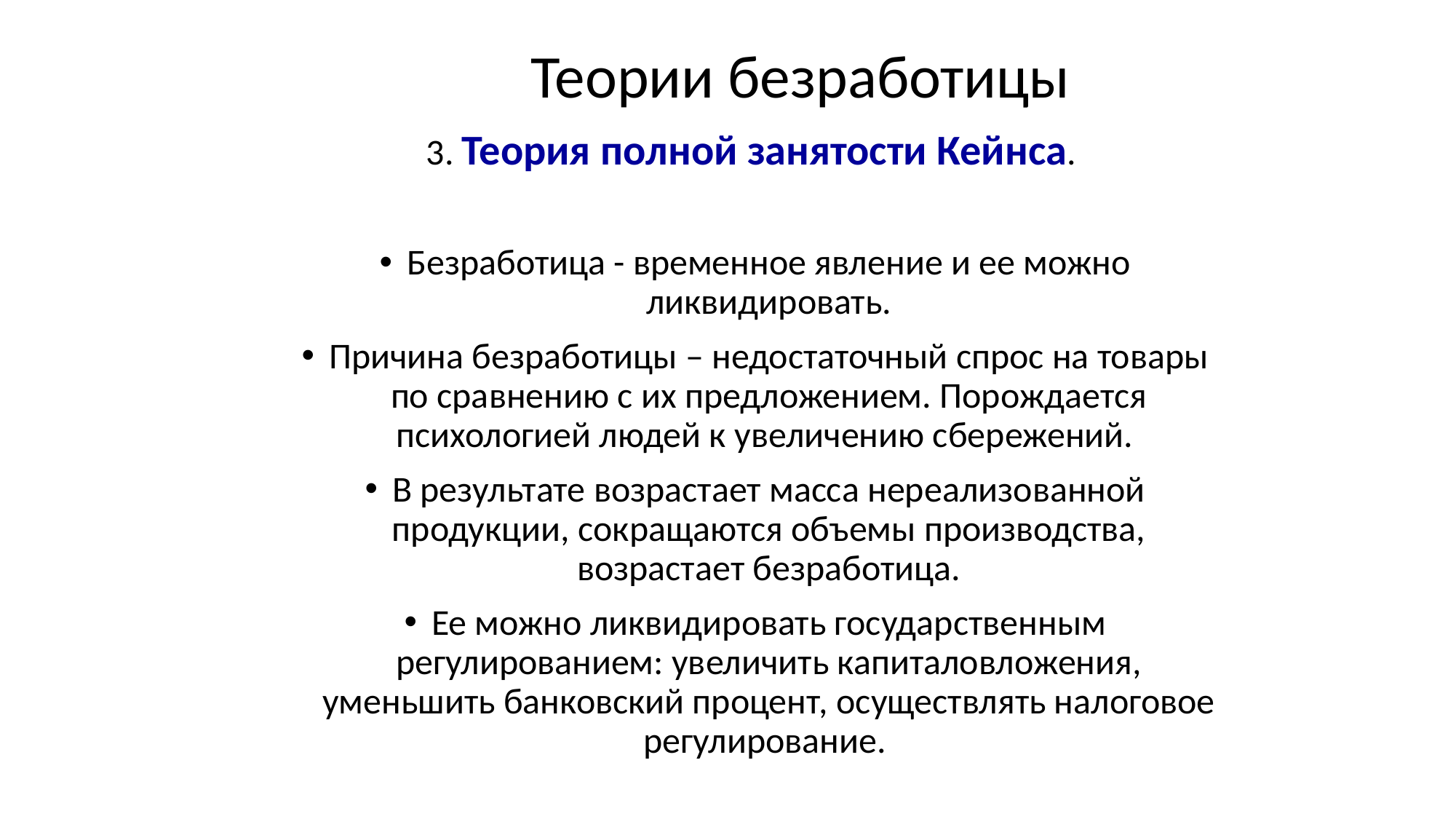

# Теории безработицы
3. Теория полной занятости Кейнса.

Безработица - временное явление и ее можно ликвидировать.
Причина безработицы – недостаточный спрос на товары по сравнению с их предложением. Порождается психологией людей к увеличению сбережений.
В результате возрастает масса нереализованной продукции, сокращаются объемы производства, возрастает безработица.
Ее можно ликвидировать государственным регулированием: увеличить капиталовложения, уменьшить банковский процент, осуществлять налоговое регулирование.